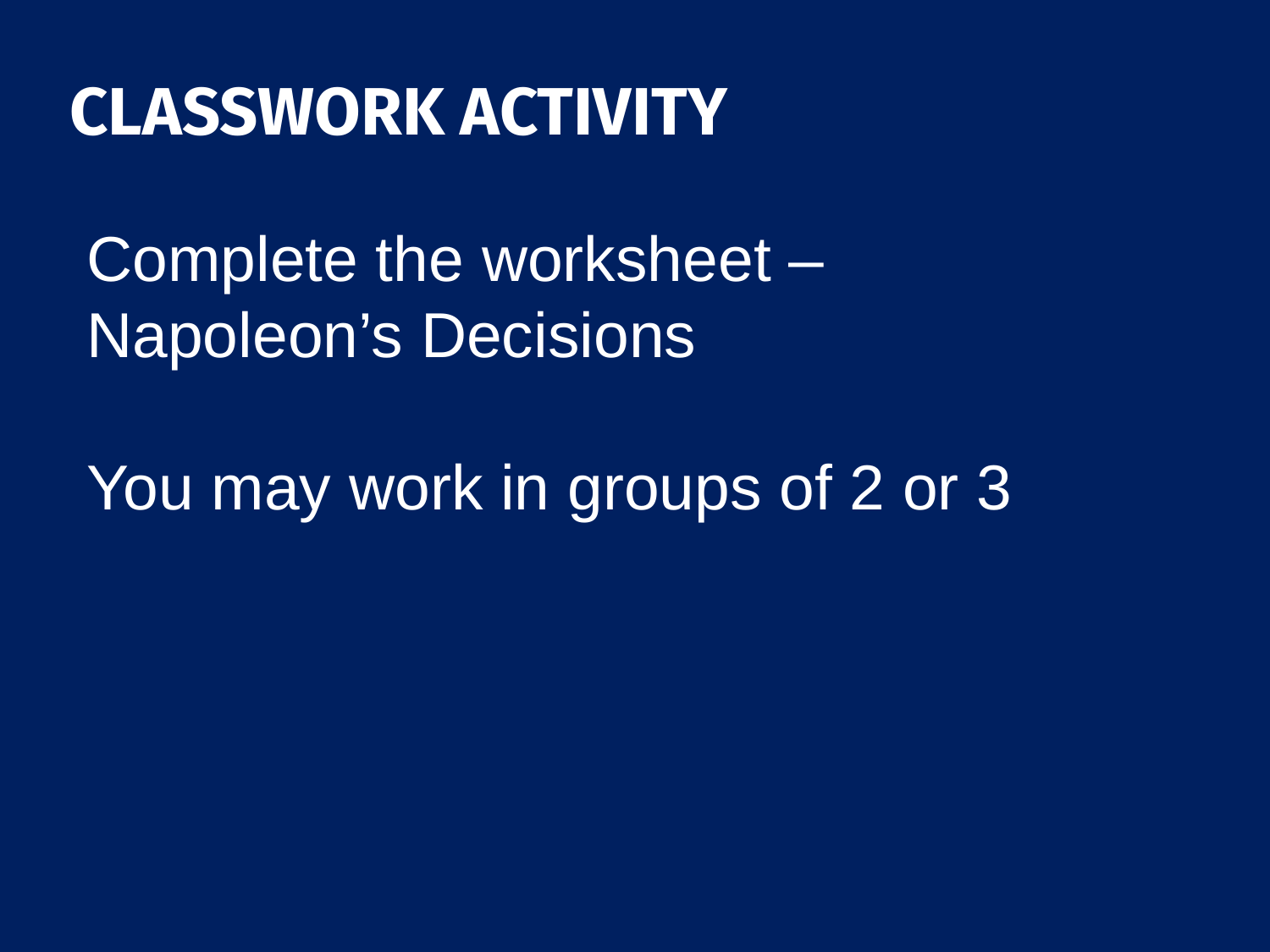

# Classwork Activity
Complete the worksheet – Napoleon’s Decisions

You may work in groups of 2 or 3